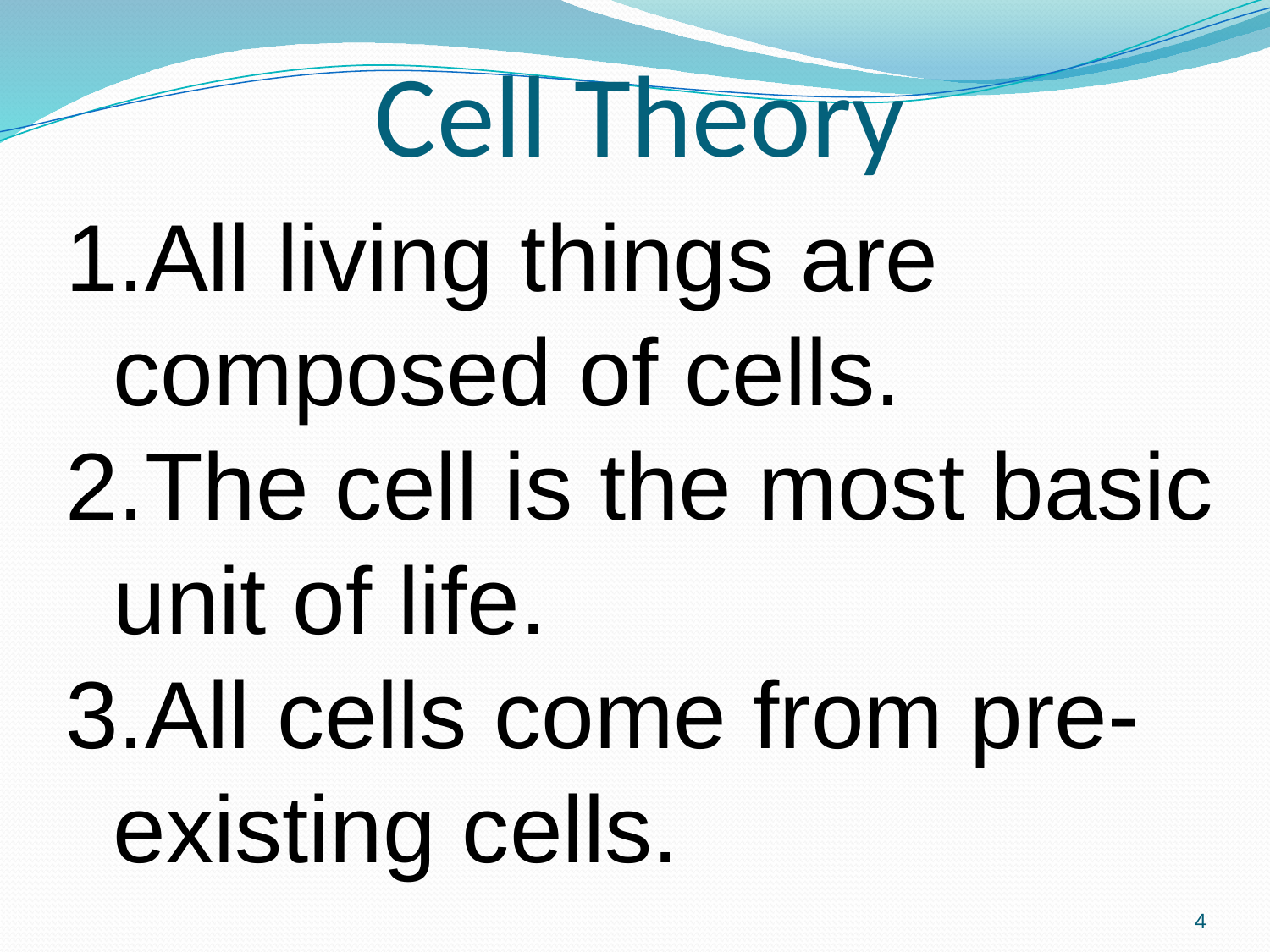

# Cell Theory
All living things are composed of cells.
The cell is the most basic unit of life.
All cells come from pre-existing cells.
4